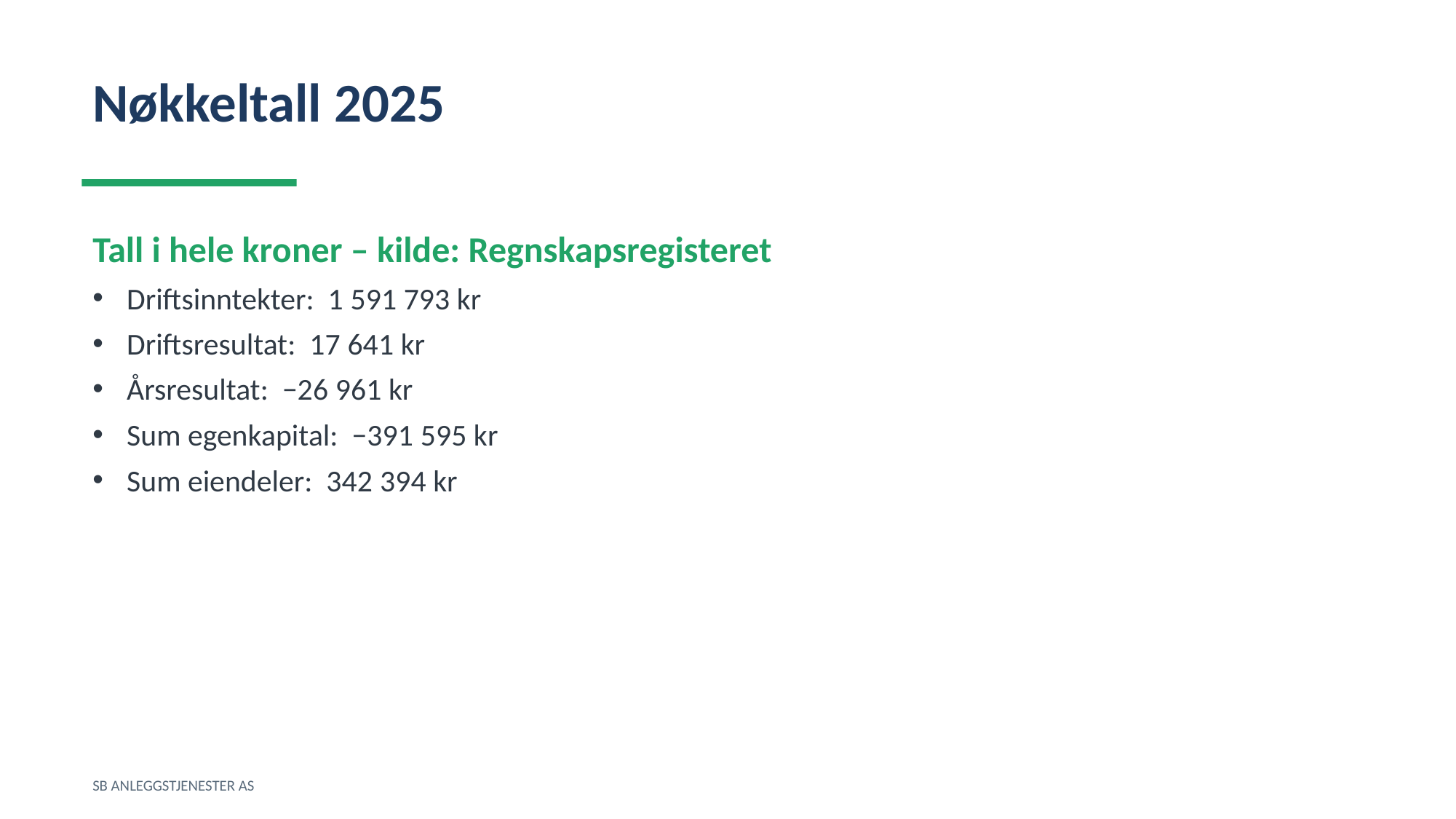

Nøkkeltall 2025

Tall i hele kroner – kilde: Regnskapsregisteret
Driftsinntekter:  1 591 793 kr
Driftsresultat:  17 641 kr
Årsresultat:  −26 961 kr
Sum egenkapital:  −391 595 kr
Sum eiendeler:  342 394 kr
SB ANLEGGSTJENESTER AS